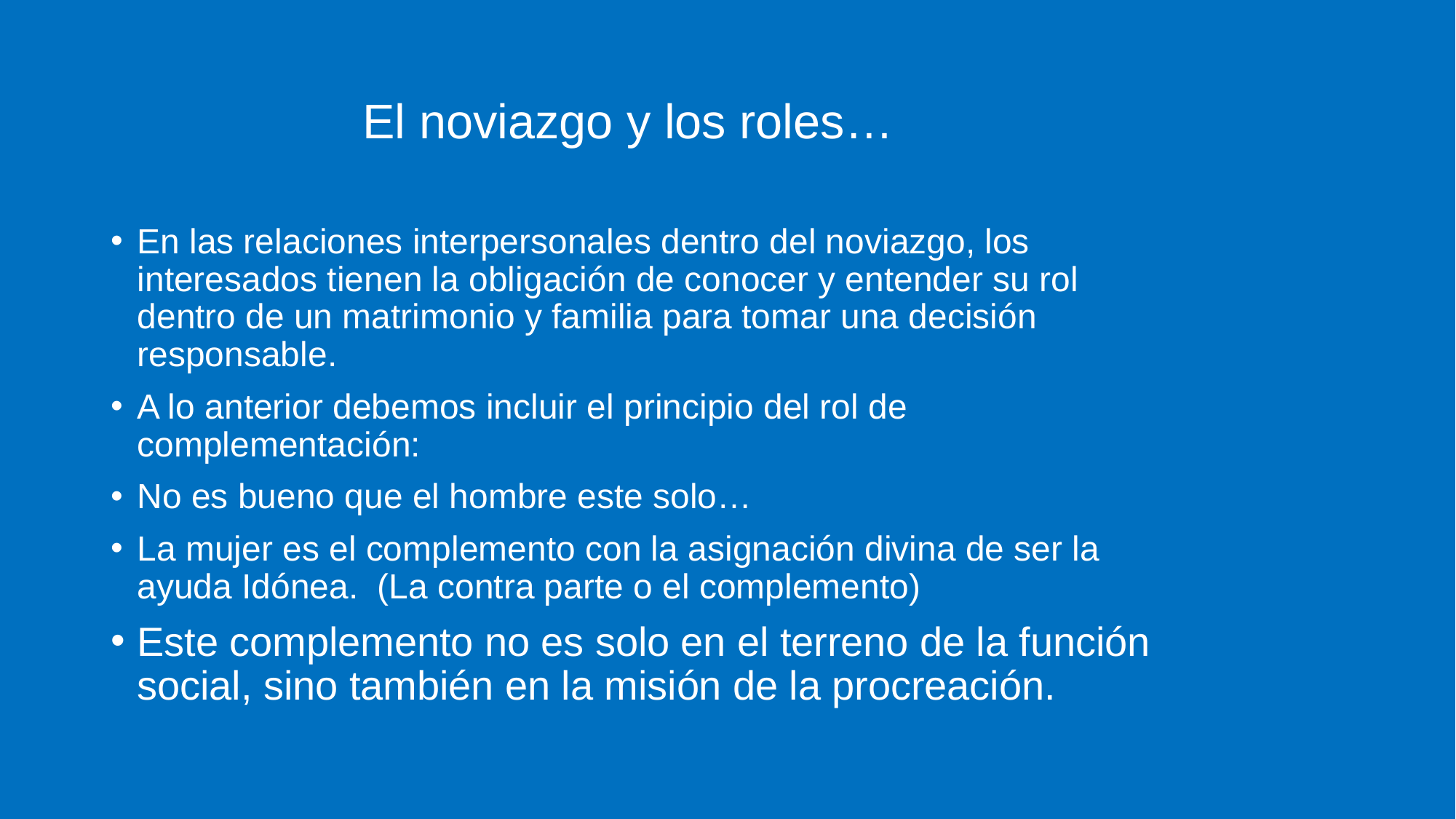

# El noviazgo y los roles…
En las relaciones interpersonales dentro del noviazgo, los interesados tienen la obligación de conocer y entender su rol dentro de un matrimonio y familia para tomar una decisión responsable.
A lo anterior debemos incluir el principio del rol de complementación:
No es bueno que el hombre este solo…
La mujer es el complemento con la asignación divina de ser la ayuda Idónea.  (La contra parte o el complemento)
Este complemento no es solo en el terreno de la función social, sino también en la misión de la procreación.